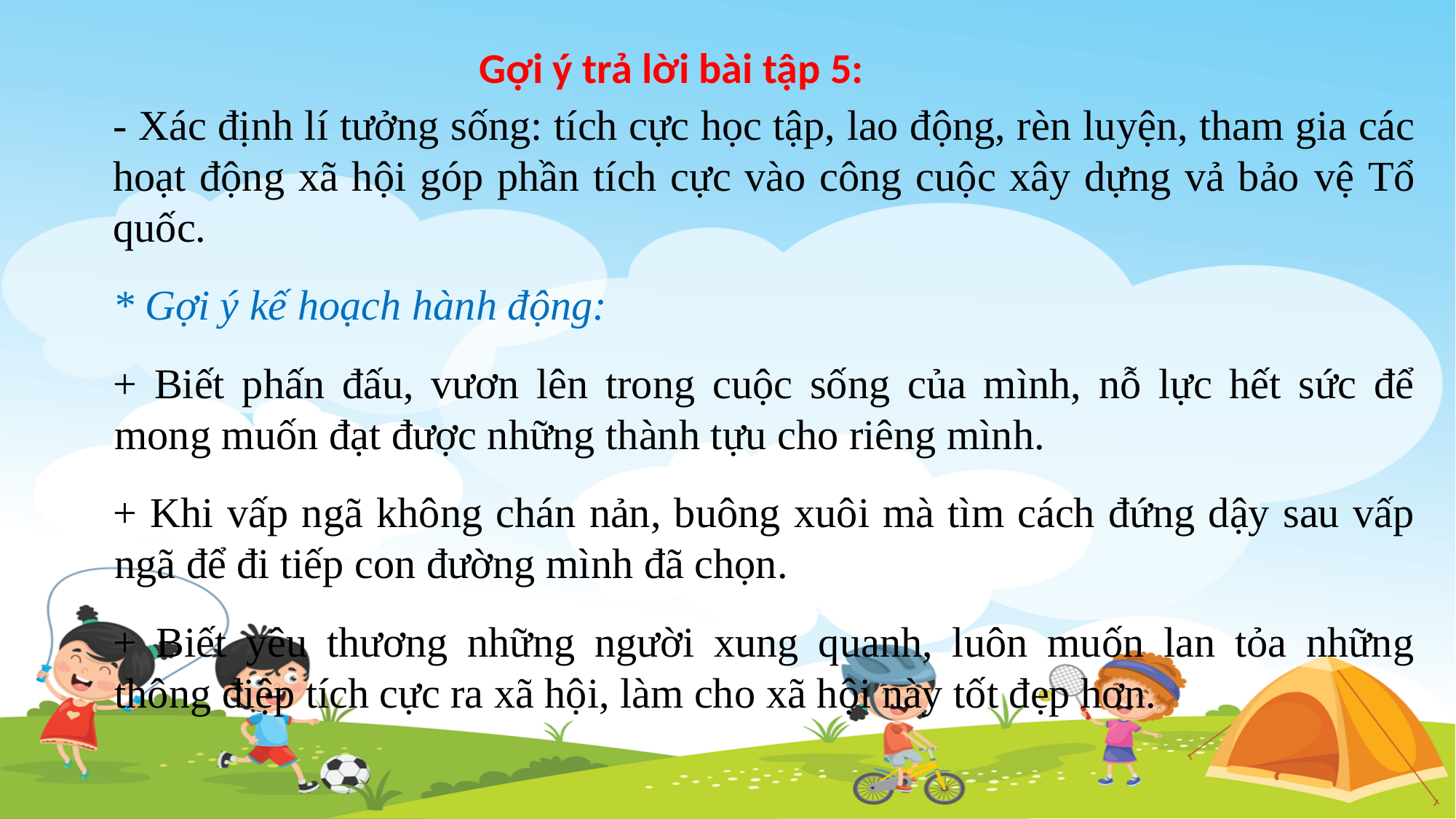

Gợi ý trả lời bài tập 5:

- Xác định lí tưởng sống: tích cực học tập, lao động, rèn luyện, tham gia các hoạt động xã hội góp phần tích cực vào công cuộc xây dựng vả bảo vệ Tổ quốc.
* Gợi ý kế hoạch hành động:
+ Biết phấn đấu, vươn lên trong cuộc sống của mình, nỗ lực hết sức để mong muốn đạt được những thành tựu cho riêng mình.
+ Khi vấp ngã không chán nản, buông xuôi mà tìm cách đứng dậy sau vấp ngã để đi tiếp con đường mình đã chọn.
+ Biết yêu thương những người xung quanh, luôn muốn lan tỏa những thông điệp tích cực ra xã hội, làm cho xã hội này tốt đẹp hơn.